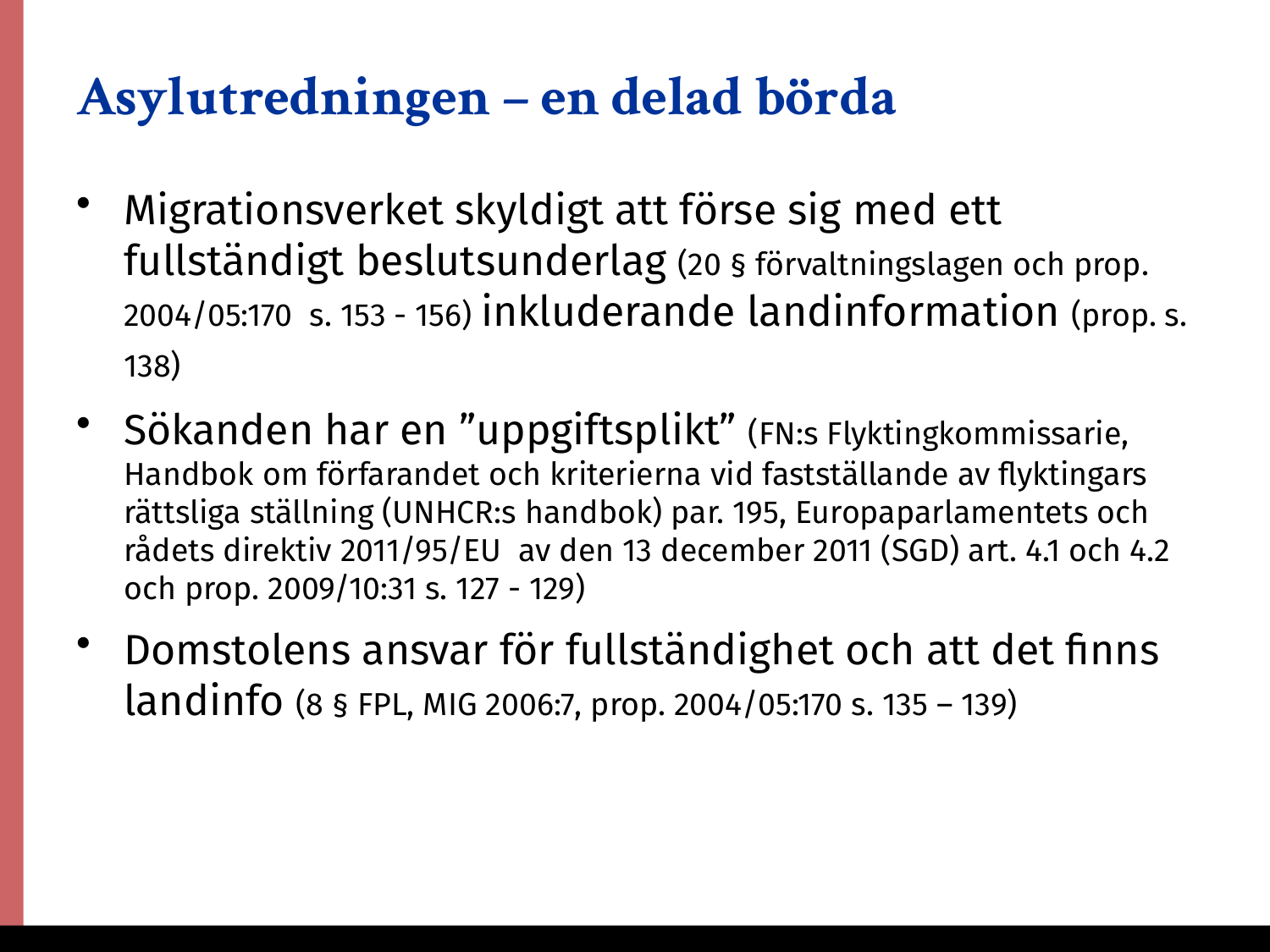

# Asylutredningen – en delad börda
Migrationsverket skyldigt att förse sig med ett
fullständigt beslutsunderlag (20 § förvaltningslagen och prop. 2004/05:170  s. 153 - 156) inkluderande landinformation (prop. s. 138)
Sökanden har en ”uppgiftsplikt” (FN:s Flyktingkommissarie, Handbok om förfarandet och kriterierna vid fastställande av flyktingars rättsliga ställning (UNHCR:s handbok) par. 195, Europaparlamentets och rådets direktiv 2011/95/EU  av den 13 december 2011 (SGD) art. 4.1 och 4.2 och prop. 2009/10:31 s. 127 - 129)
Domstolens ansvar för fullständighet och att det finns  landinfo (8 § FPL, MIG 2006:7, prop. 2004/05:170 s. 135 – 139)